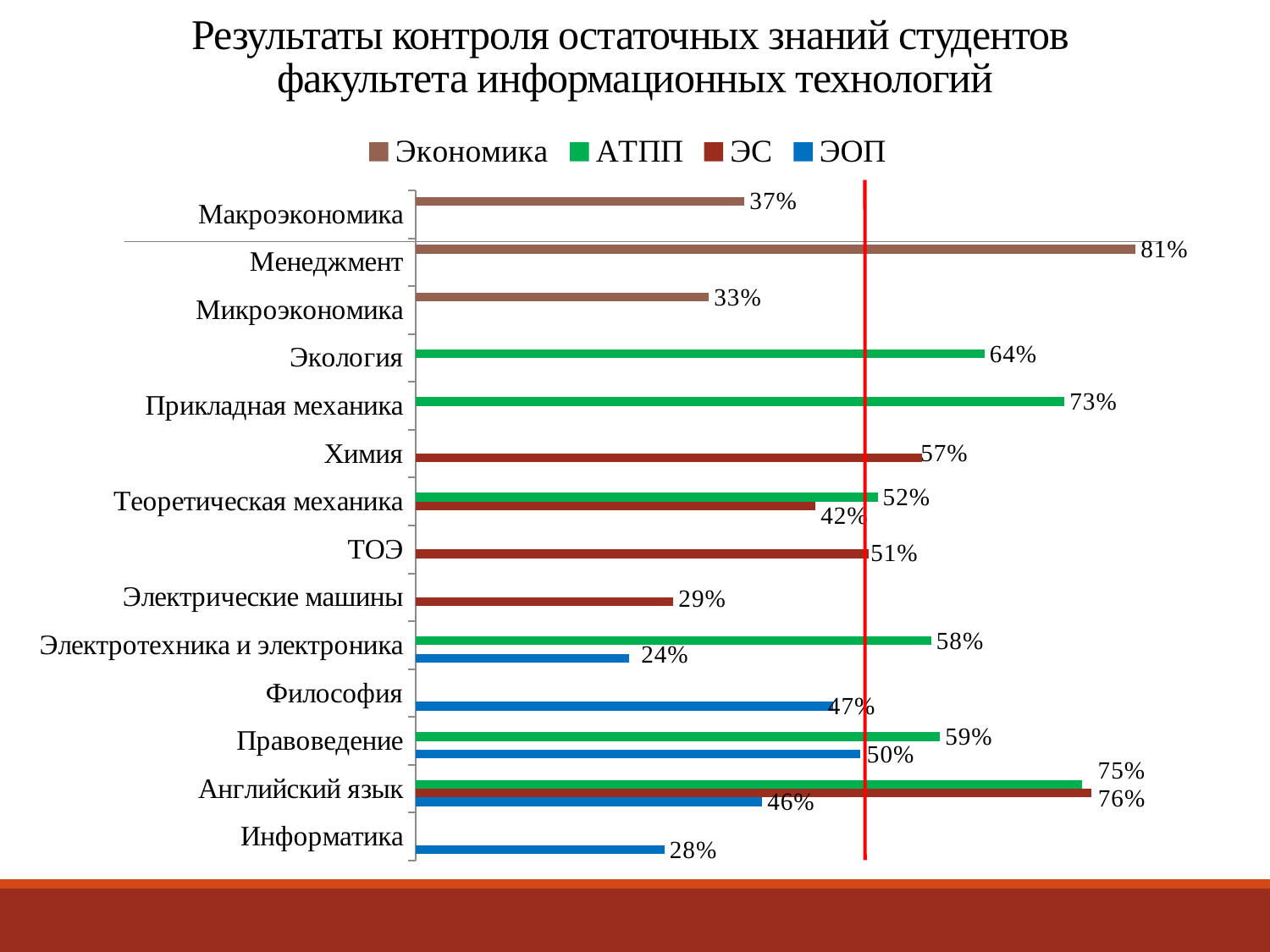

# Результаты контроля остаточных знаний студентов факультета информационных технологий

### Chart

| Category | ЭОП | ЭС | АТПП | Экономика |
|---|---|---|---|---|
| Информатика | 28.0 | None | None | None |
| Английский язык | 39.0 | 76.0 | 75.0 | None |
| Правоведение | 50.0 | None | 59.0 | None |
| Философия | 47.0 | None | None | None |
| Электротехника и электроника | 24.0 | None | 58.0 | None |
| Электрические машины | None | 29.0 | None | None |
| ТОЭ | None | 51.0 | None | None |
| Теоретическая механика | None | 45.0 | 52.0 | None |
| Химия | None | 57.0 | None | None |
| Прикладная механика | None | None | 73.0 | None |
| Экология | None | None | 64.0 | None |
| Микроэкономика | None | None | None | 33.0 |
| Менеджмент | None | None | None | 81.0 |
| Макроэкономика | None | None | None | 37.0 |